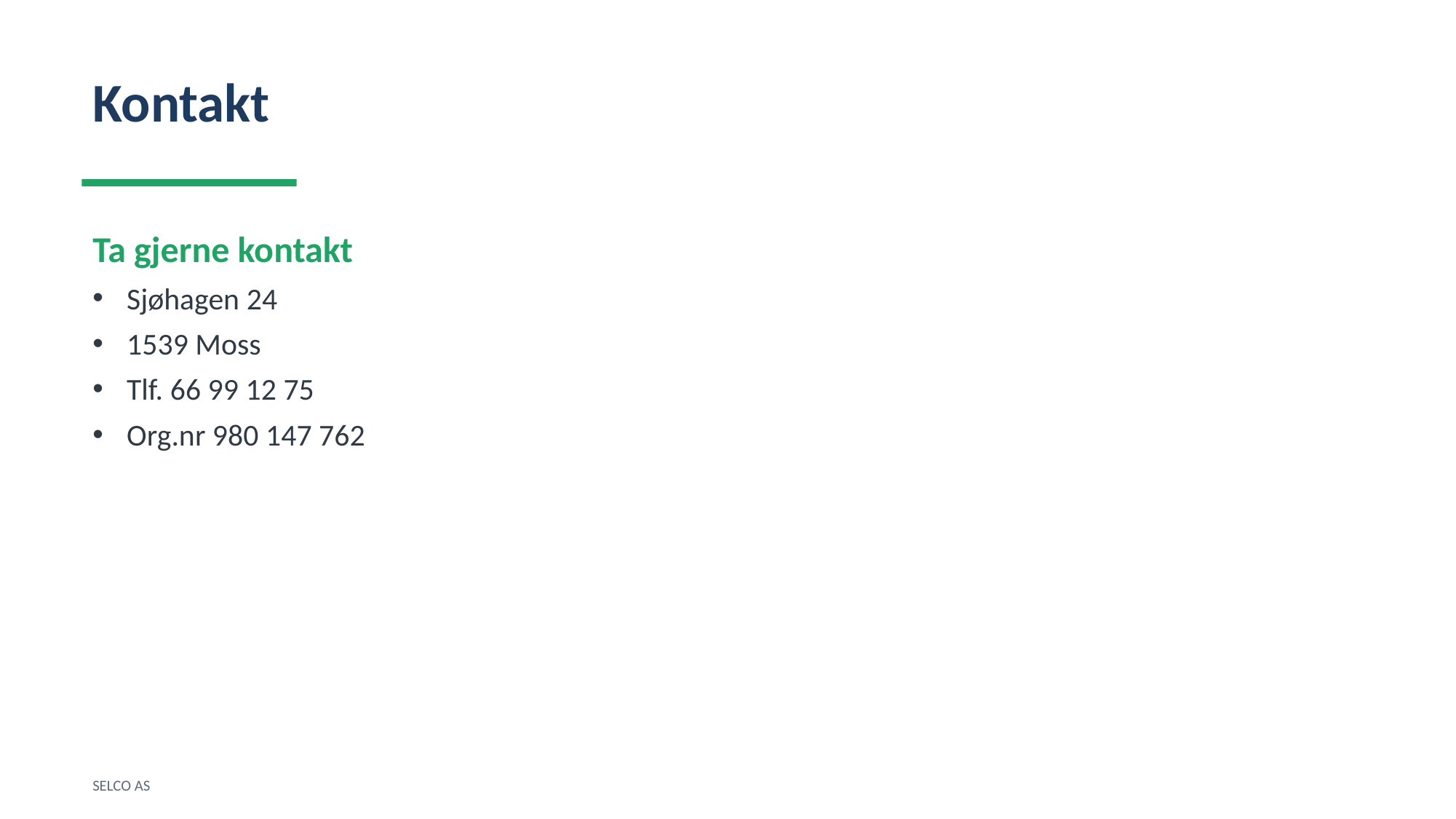

Kontakt

Ta gjerne kontakt
Sjøhagen 24
1539 Moss
Tlf. 66 99 12 75
Org.nr 980 147 762
SELCO AS